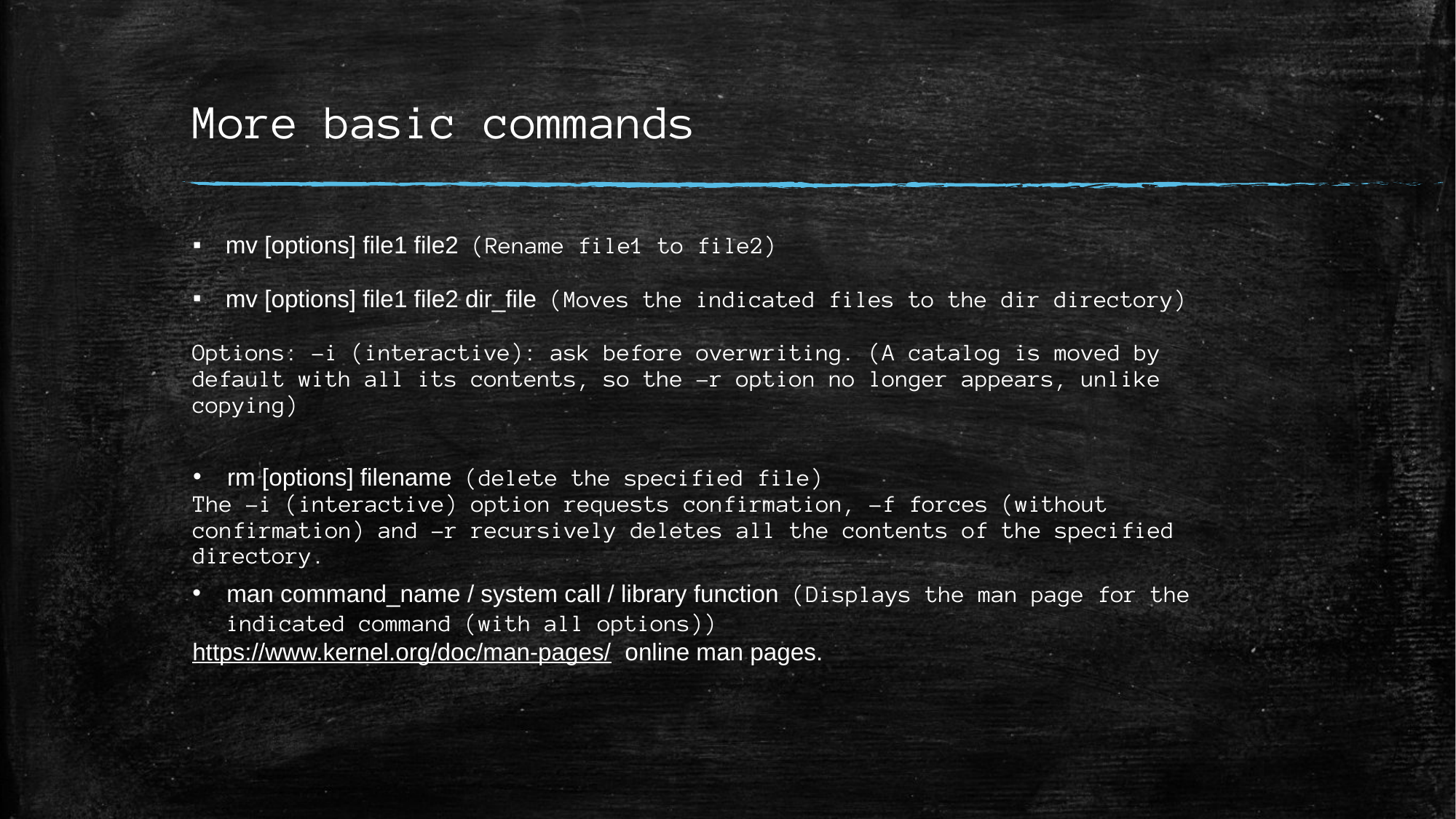

# More basic commands
mv [options] file1 file2 (Rename file1 to file2)
mv [options] file1 file2 dir_file (Moves the indicated files to the dir directory)
Options: -i (interactive): ask before overwriting. (A catalog is moved by default with all its contents, so the -r option no longer appears, unlike copying)

rm [options] filename (delete the specified file)
The -i (interactive) option requests confirmation, -f forces (without confirmation) and -r recursively deletes all the contents of the specified directory.
man command_name / system call / library function (Displays the man page for the indicated command (with all options))
https://www.kernel.org/doc/man-pages/  online man pages.